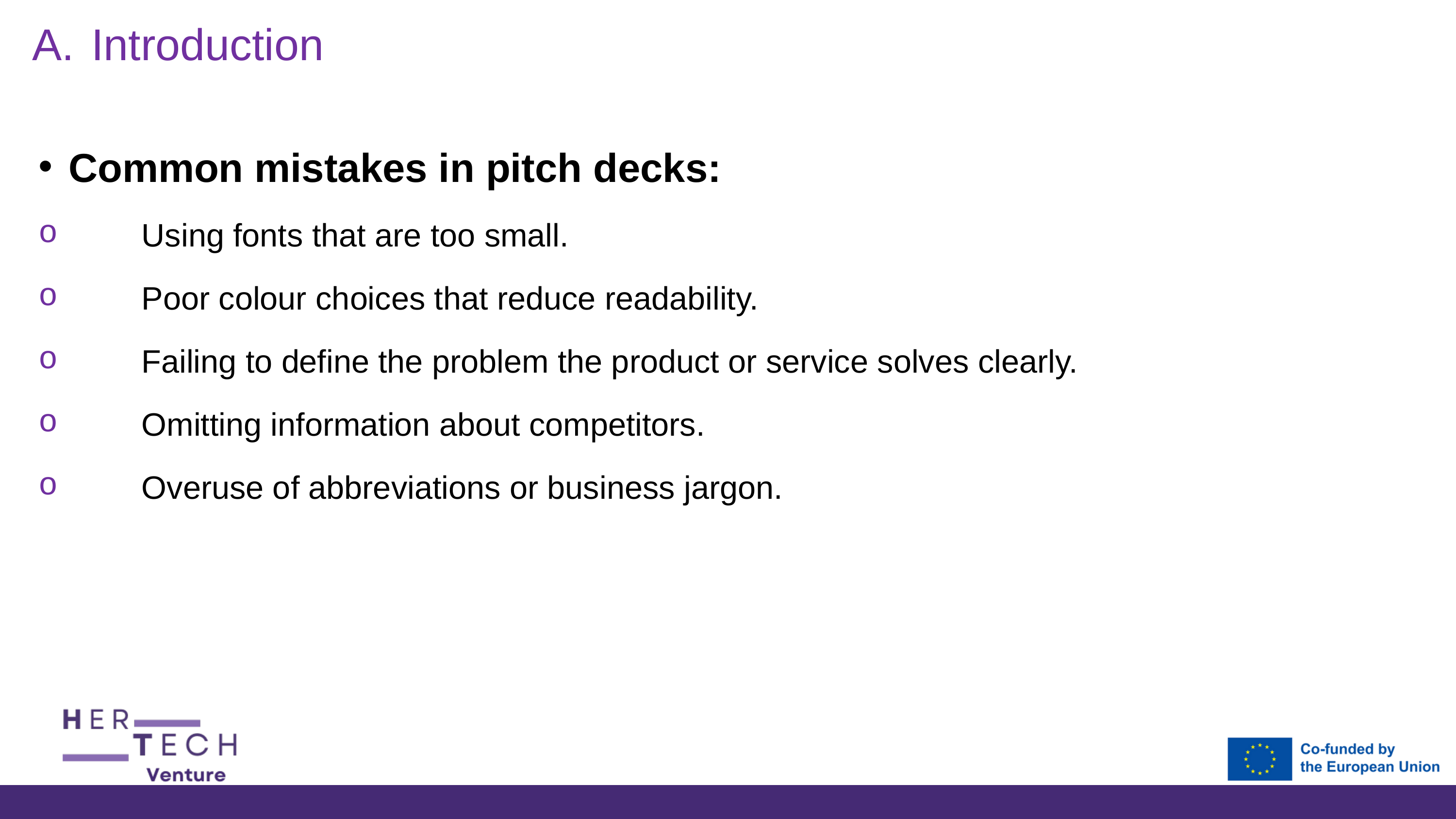

# Introduction
Common mistakes in pitch decks:
 	Using fonts that are too small.
 	Poor colour choices that reduce readability.
 	Failing to define the problem the product or service solves clearly.
 	Omitting information about competitors.
 	Overuse of abbreviations or business jargon.